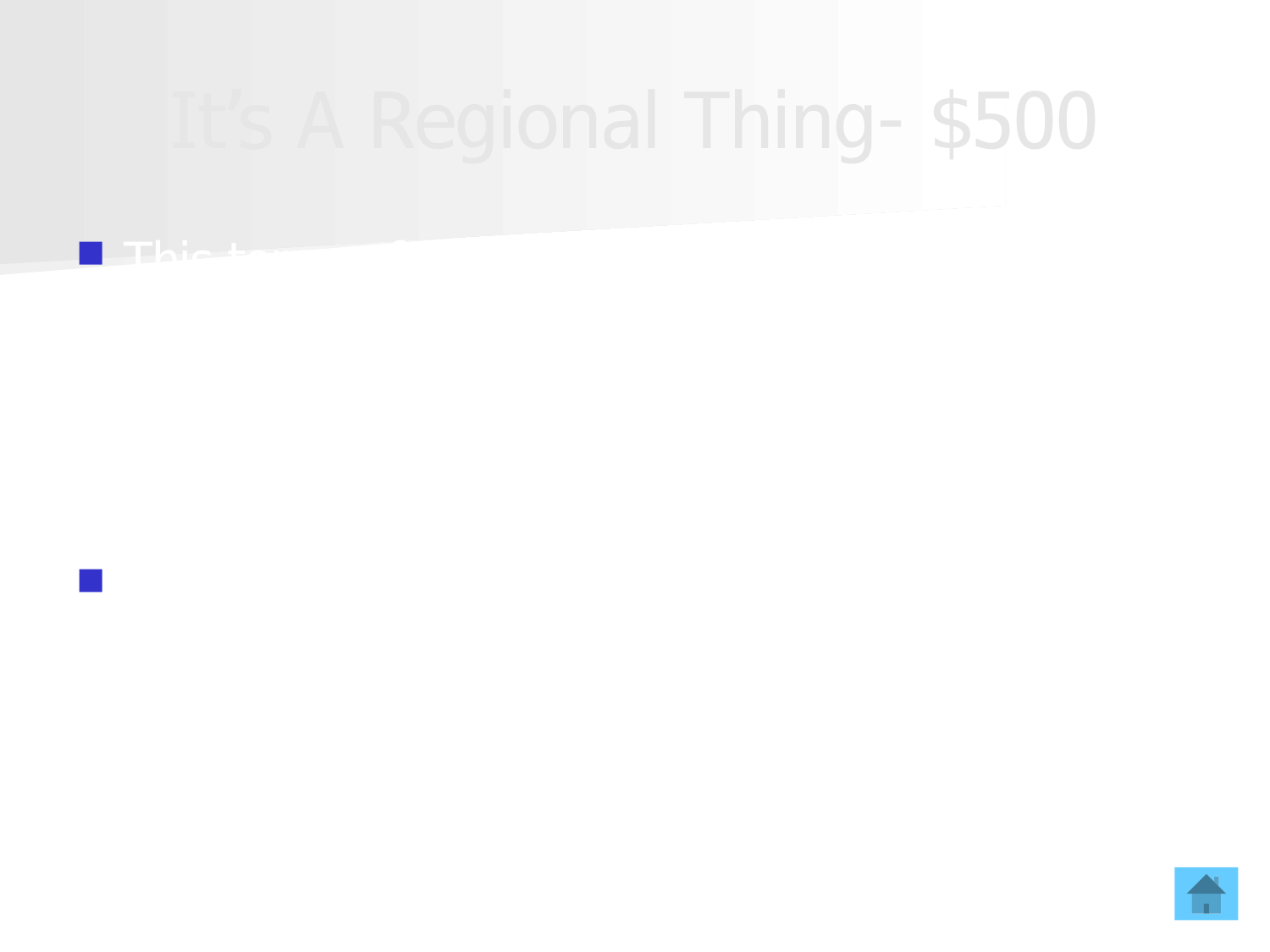

# It’s A Regional Thing- $500
This term refers to the back of the knee
Popliteal